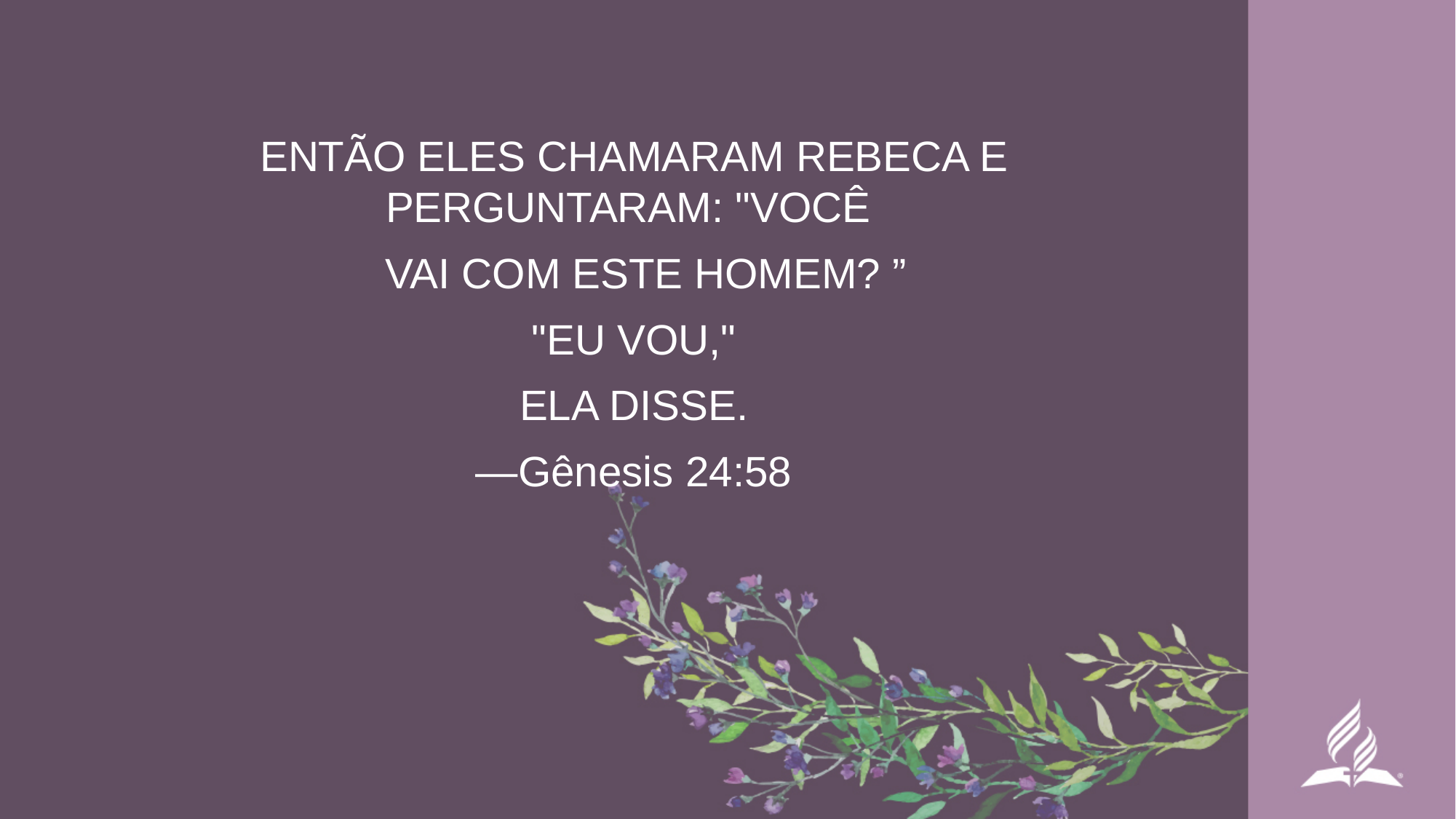

ENTÃO ELES CHAMARAM REBECA E PERGUNTARAM: "VOCÊ
  VAI COM ESTE HOMEM? ”
"EU VOU,"
ELA DISSE.
—Gênesis 24:58